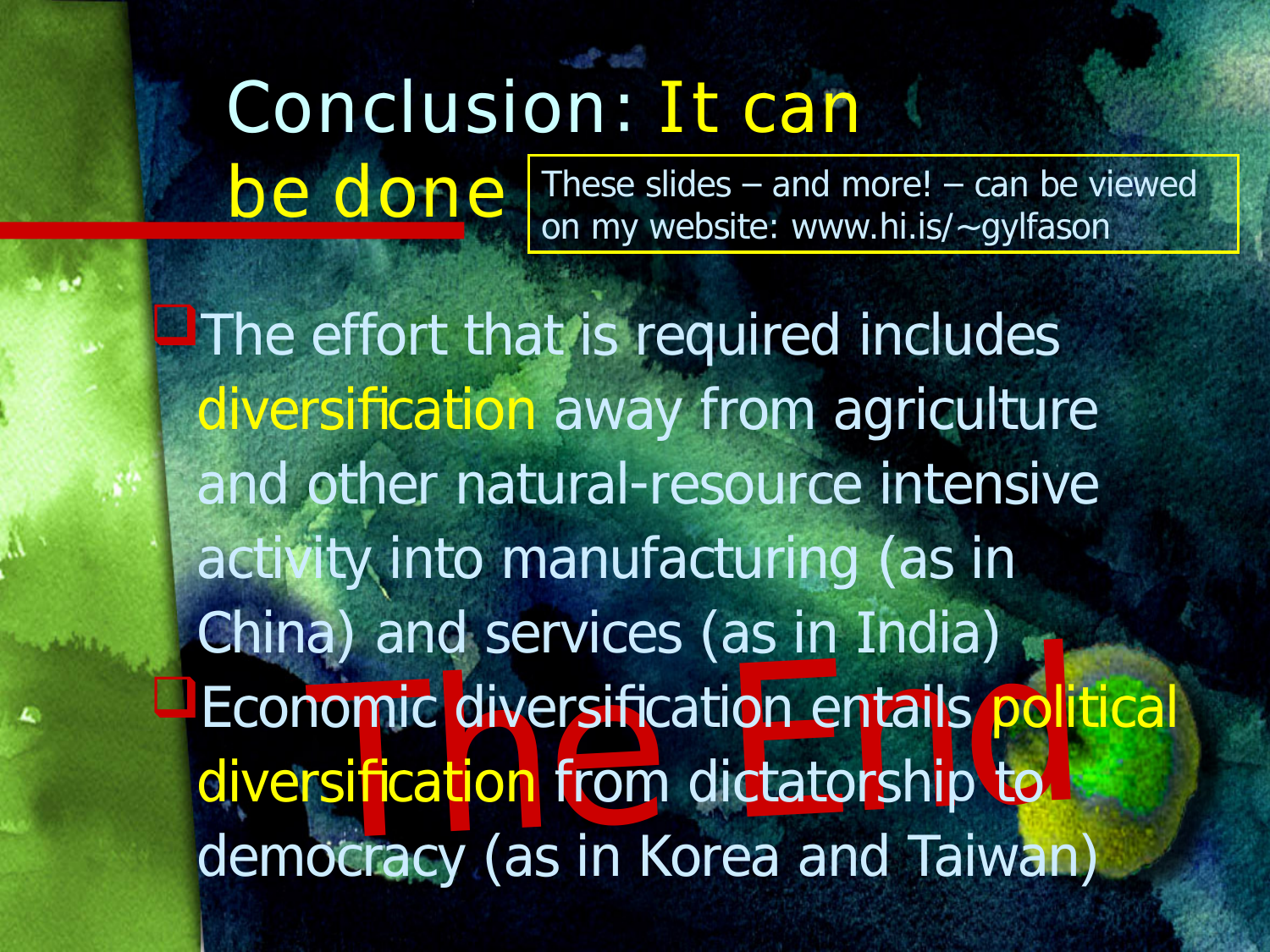

# Conclusion: It can be done
These slides – and more! – can be viewed on my website: www.hi.is/~gylfason
The effort that is required includes diversification away from agriculture and other natural-resource intensive activity into manufacturing (as in China) and services (as in India)
Economic diversification entails political diversification from dictatorship to democracy (as in Korea and Taiwan)
The End